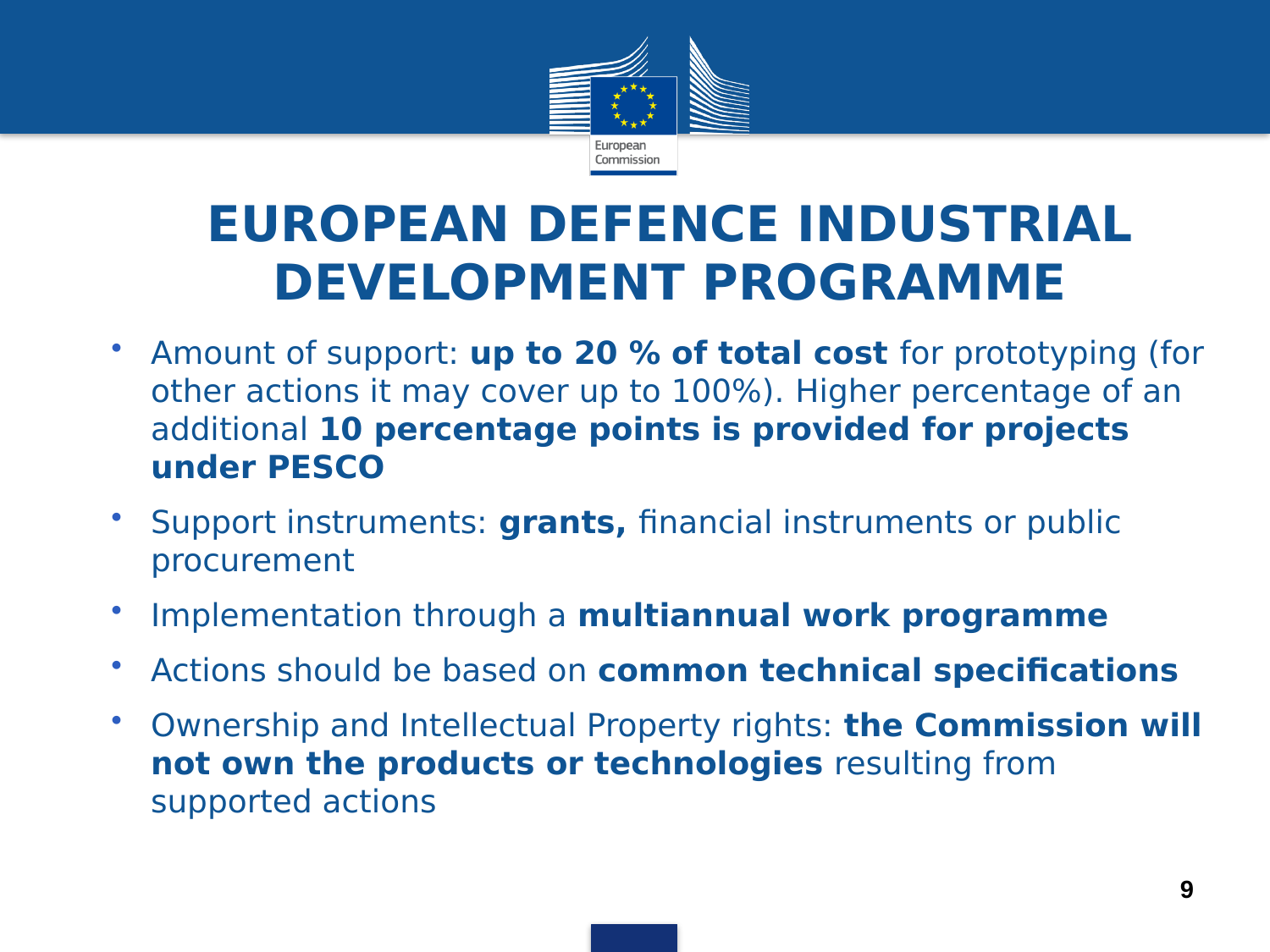

# EUROPEAN DEFENCE INDUSTRIAL DEVELOPMENT PROGRAMME
Amount of support: up to 20 % of total cost for prototyping (for other actions it may cover up to 100%). Higher percentage of an additional 10 percentage points is provided for projects under PESCO
Support instruments: grants, financial instruments or public procurement
Implementation through a multiannual work programme
Actions should be based on common technical specifications
Ownership and Intellectual Property rights: the Commission will not own the products or technologies resulting from supported actions

9